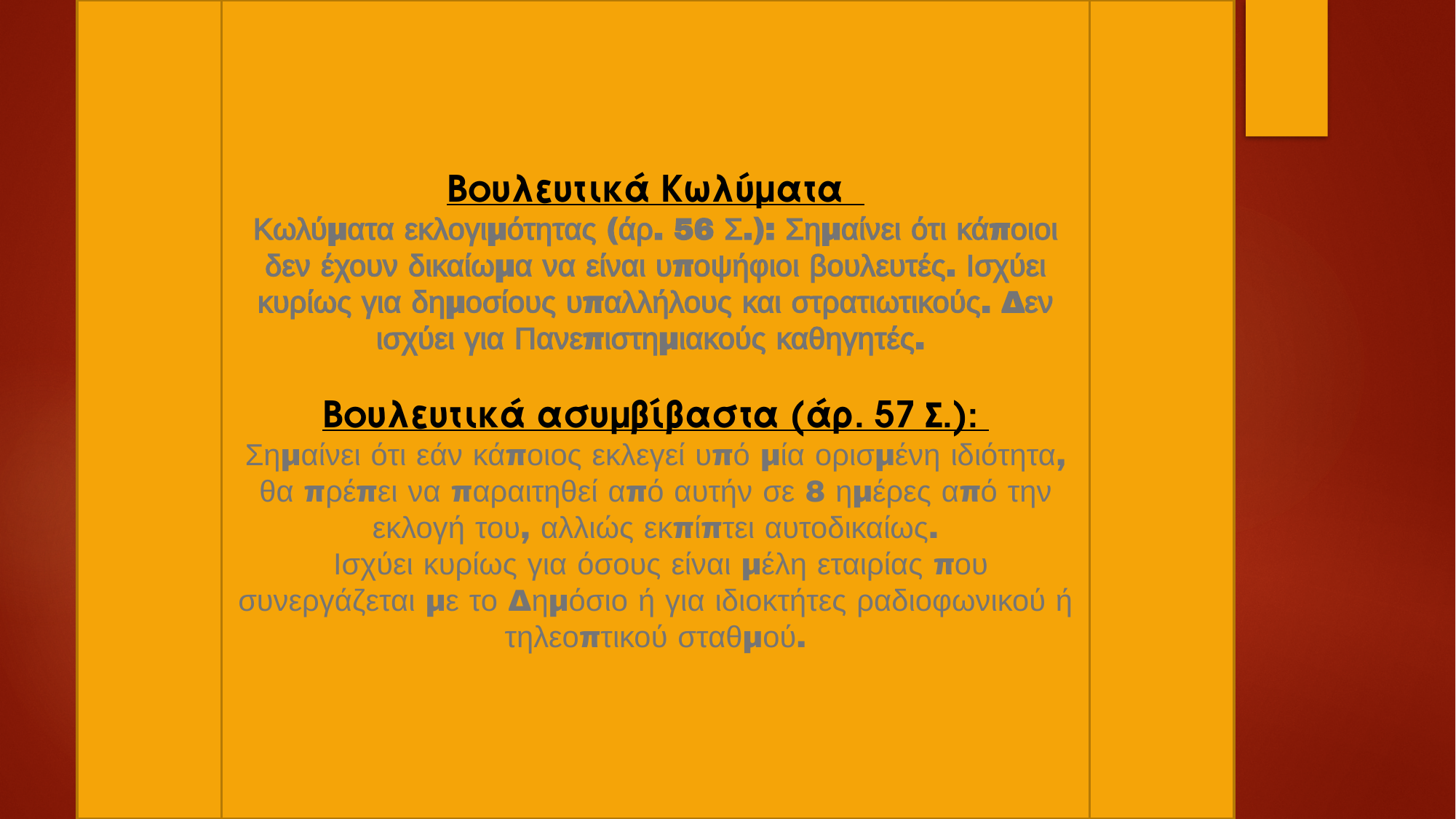

Βουλευτικά Κωλύματα
Κωλύματα εκλογιμότητας (άρ. 56 Σ.): Σημαίνει ότι κάποιοι δεν έχουν δικαίωμα να είναι υποψήφιοι βουλευτές. Ισχύει κυρίως για δημοσίους υπαλλήλους και στρατιωτικούς. Δεν ισχύει για Πανεπιστημιακούς καθηγητές.

Βουλευτικά ασυμβίβαστα (άρ. 57 Σ.):
Σημαίνει ότι εάν κάποιος εκλεγεί υπό μία ορισμένη ιδιότητα, θα πρέπει να παραιτηθεί από αυτήν σε 8 ημέρες από την εκλογή του, αλλιώς εκπίπτει αυτοδικαίως.
 Ισχύει κυρίως για όσους είναι μέλη εταιρίας που συνεργάζεται με το Δημόσιο ή για ιδιοκτήτες ραδιοφωνικού ή τηλεοπτικού σταθμού.
#